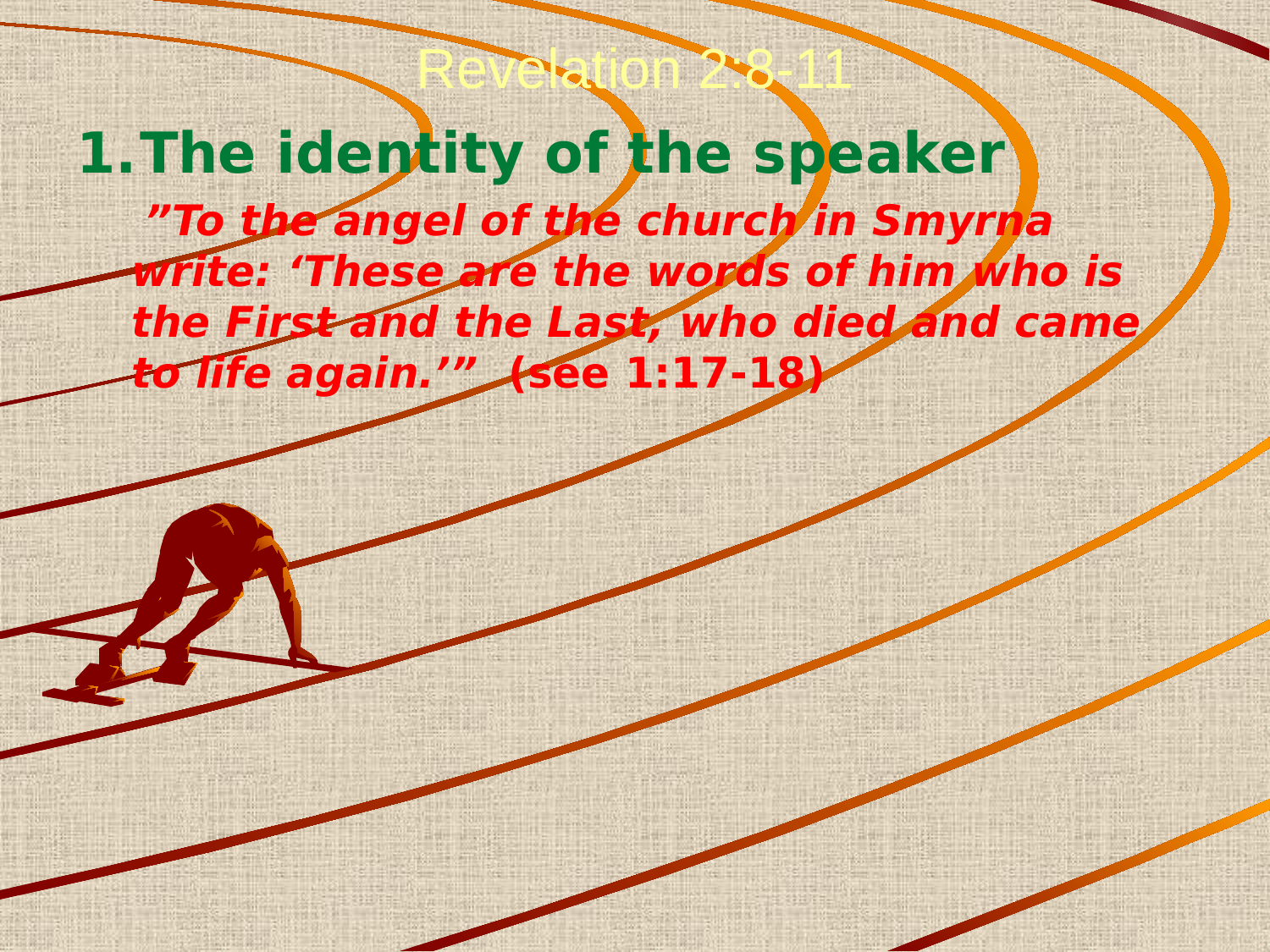

Revelation 2:8-11
The identity of the speaker
 ”To the angel of the church in Smyrna write: ‘These are the words of him who is the First and the Last, who died and came to life again.’”  (see 1:17-18)